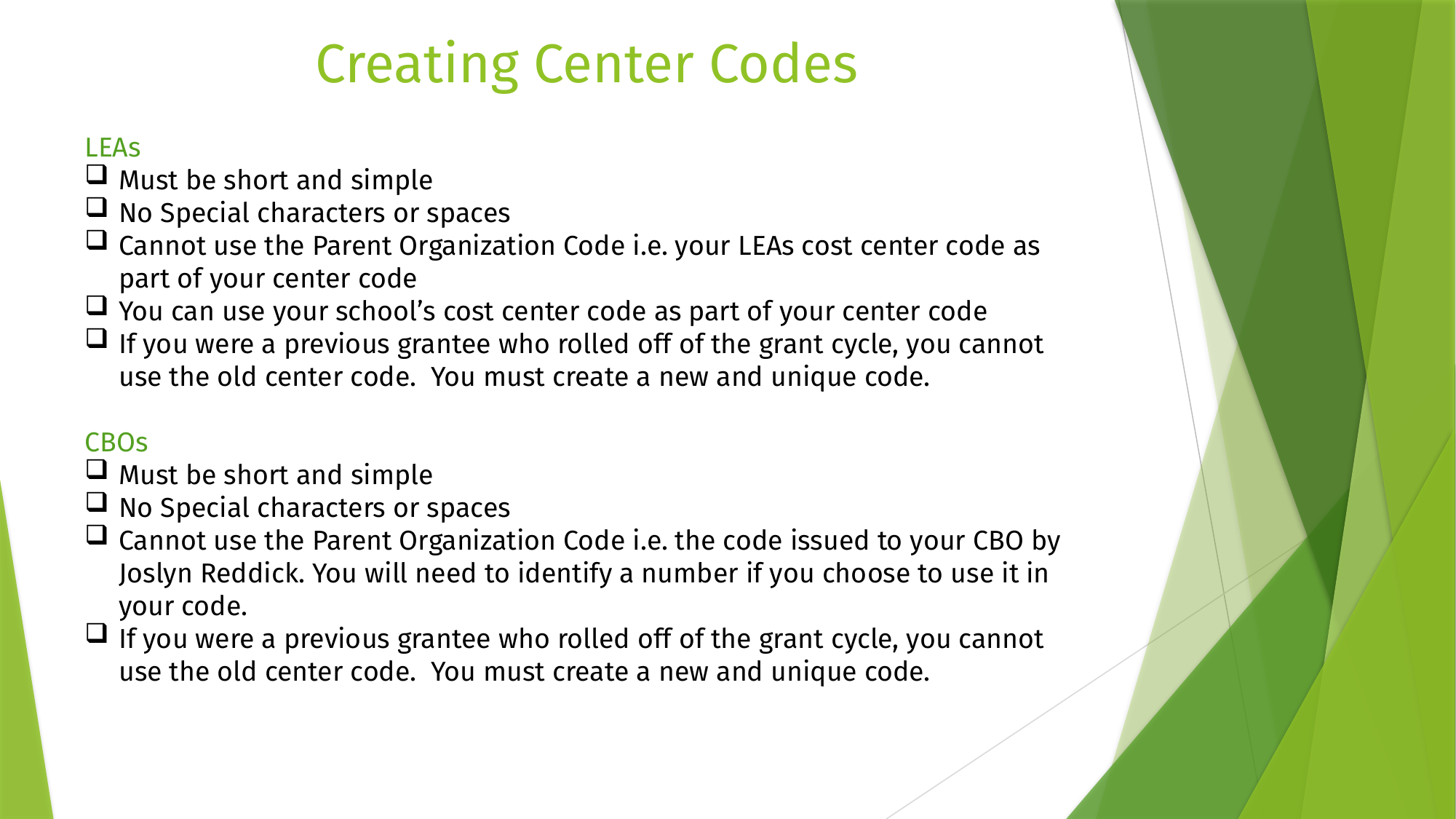

# Creating Center Codes
LEAs
Must be short and simple
No Special characters or spaces
Cannot use the Parent Organization Code i.e. your LEAs cost center code as part of your center code
You can use your school’s cost center code as part of your center code
If you were a previous grantee who rolled off of the grant cycle, you cannot use the old center code.  You must create a new and unique code.

CBOs
Must be short and simple
No Special characters or spaces
Cannot use the Parent Organization Code i.e. the code issued to your CBO by Joslyn Reddick. You will need to identify a number if you choose to use it in your code.
If you were a previous grantee who rolled off of the grant cycle, you cannot use the old center code.  You must create a new and unique code.